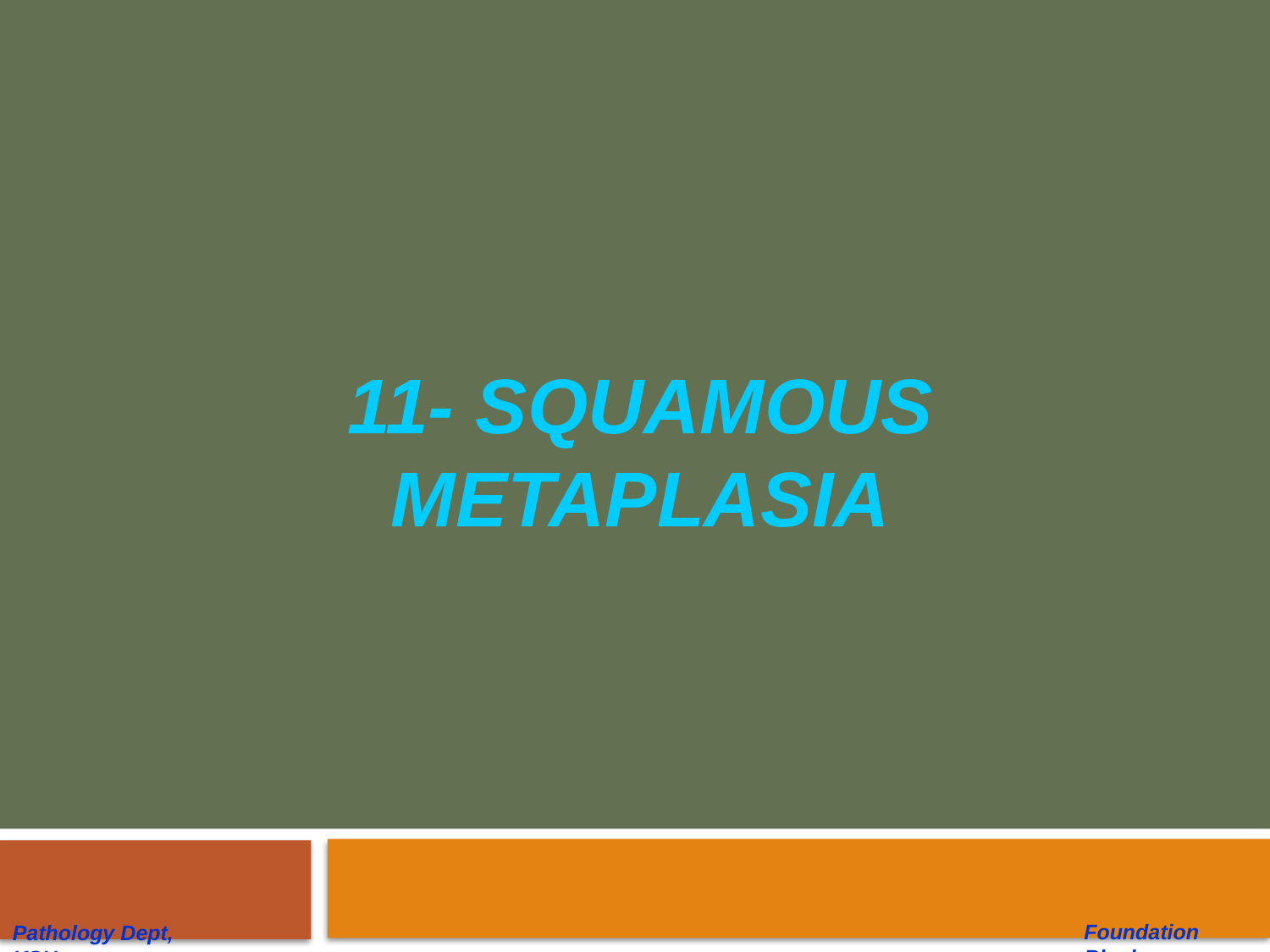

# 11- Squamous Metaplasia
Foundation Block
Pathology Dept, KSU